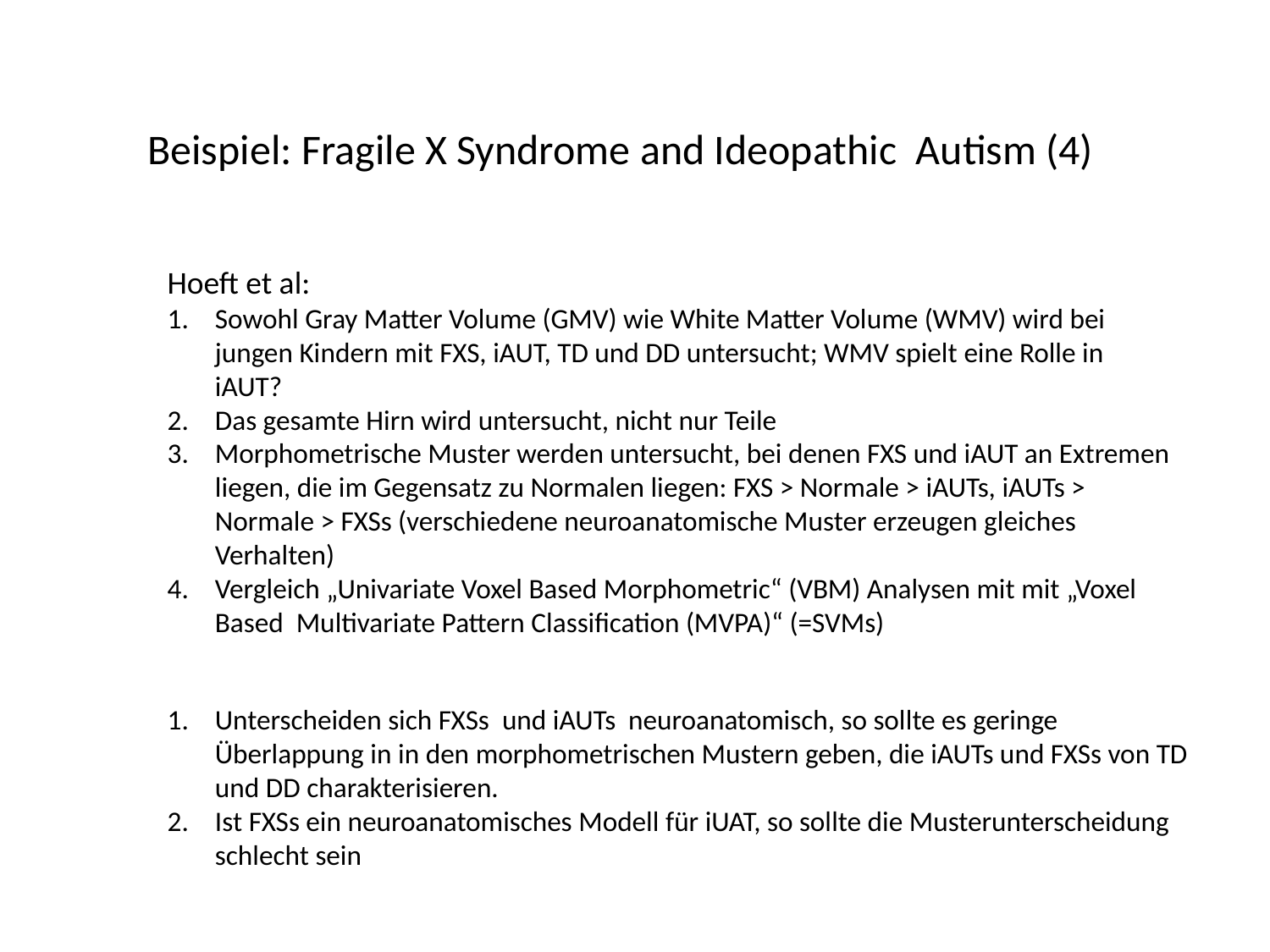

Beispiel: Fragile X Syndrome and Ideopathic  Autism (4)
Hoeft et al:
Sowohl Gray Matter Volume (GMV) wie White Matter Volume (WMV) wird bei jungen Kindern mit FXS, iAUT, TD und DD untersucht; WMV spielt eine Rolle in iAUT?
Das gesamte Hirn wird untersucht, nicht nur Teile
Morphometrische Muster werden untersucht, bei denen FXS und iAUT an Extremen liegen, die im Gegensatz zu Normalen liegen: FXS > Normale > iAUTs, iAUTs > Normale > FXSs (verschiedene neuroanatomische Muster erzeugen gleiches Verhalten)
Vergleich „Univariate Voxel Based Morphometric“ (VBM) Analysen mit mit „Voxel Based  Multivariate Pattern Classification (MVPA)“ (=SVMs)
Unterscheiden sich FXSs  und iAUTs  neuroanatomisch, so sollte es geringe Überlappung in in den morphometrischen Mustern geben, die iAUTs und FXSs von TD und DD charakterisieren.
Ist FXSs ein neuroanatomisches Modell für iUAT, so sollte die Musterunterscheidung schlecht sein